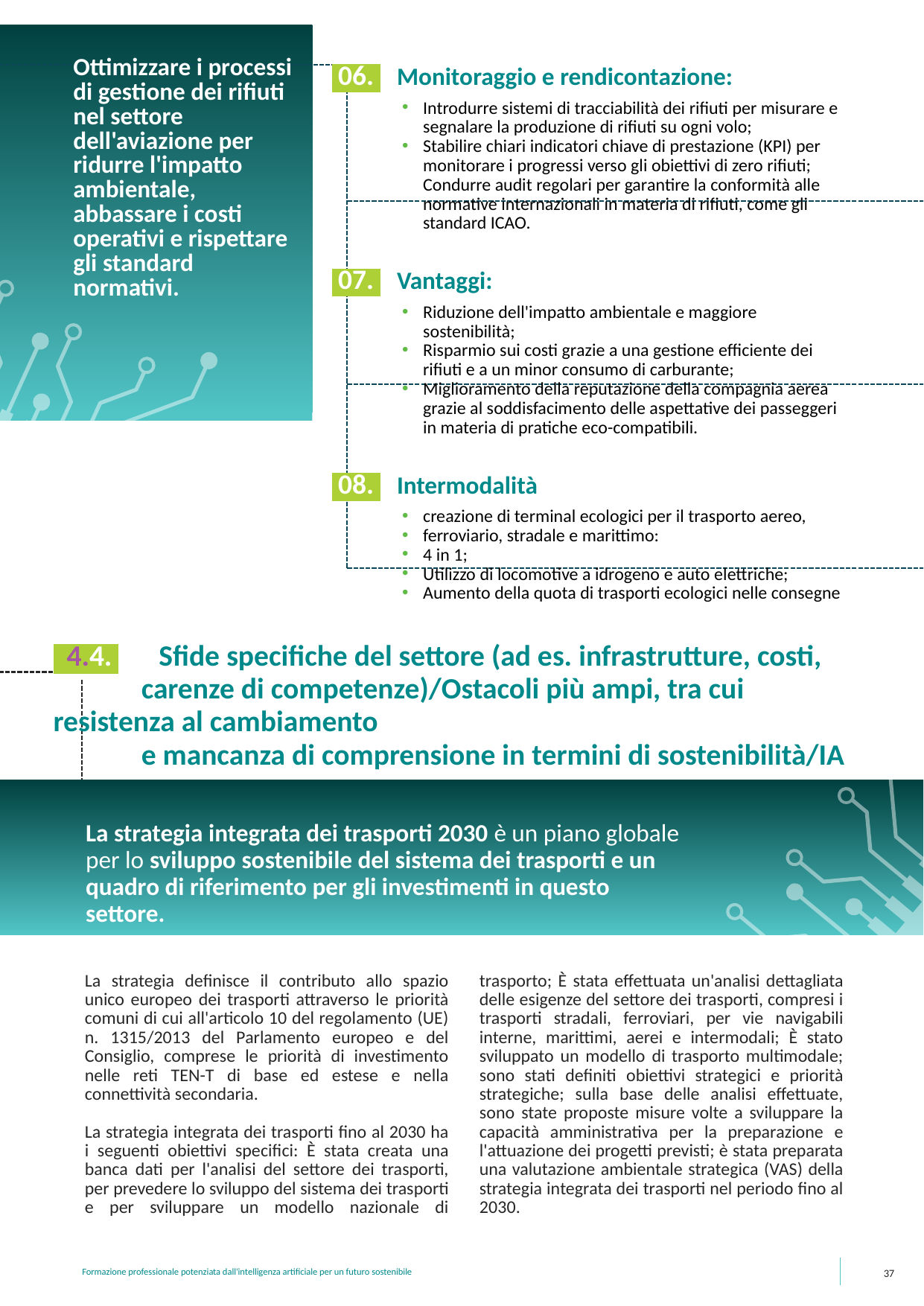

06.    Monitoraggio e rendicontazione:

Introdurre sistemi di tracciabilità dei rifiuti per misurare e segnalare la produzione di rifiuti su ogni volo;
Stabilire chiari indicatori chiave di prestazione (KPI) per monitorare i progressi verso gli obiettivi di zero rifiuti; Condurre audit regolari per garantire la conformità alle normative internazionali in materia di rifiuti, come gli standard ICAO.

 07.    Vantaggi:

Riduzione dell'impatto ambientale e maggiore sostenibilità;
Risparmio sui costi grazie a una gestione efficiente dei rifiuti e a un minor consumo di carburante;
Miglioramento della reputazione della compagnia aerea grazie al soddisfacimento delle aspettative dei passeggeri in materia di pratiche eco-compatibili.

 08.    Intermodalità

creazione di terminal ecologici per il trasporto aereo,
ferroviario, stradale e marittimo:
4 in 1;
Utilizzo di locomotive a idrogeno e auto elettriche;
Aumento della quota di trasporti ecologici nelle consegne
Ottimizzare i processi di gestione dei rifiuti nel settore dell'aviazione per ridurre l'impatto ambientale, abbassare i costi operativi e rispettare gli standard normativi.

  4.4.       Sfide specifiche del settore (ad es. infrastrutture, costi,
	  carenze di competenze)/Ostacoli più ampi, tra cui resistenza al cambiamento
	  e mancanza di comprensione in termini di sostenibilità/IA

La strategia integrata dei trasporti 2030 è un piano globale per lo sviluppo sostenibile del sistema dei trasporti e un quadro di riferimento per gli investimenti in questo settore.
La strategia definisce il contributo allo spazio unico europeo dei trasporti attraverso le priorità comuni di cui all'articolo 10 del regolamento (UE) n. 1315/2013 del Parlamento europeo e del Consiglio, comprese le priorità di investimento nelle reti TEN-T di base ed estese e nella connettività secondaria.

La strategia integrata dei trasporti fino al 2030 ha i seguenti obiettivi specifici: È stata creata una banca dati per l'analisi del settore dei trasporti, per prevedere lo sviluppo del sistema dei trasporti e per sviluppare un modello nazionale di trasporto; È stata effettuata un'analisi dettagliata delle esigenze del settore dei trasporti, compresi i trasporti stradali, ferroviari, per vie navigabili interne, marittimi, aerei e intermodali; È stato sviluppato un modello di trasporto multimodale; sono stati definiti obiettivi strategici e priorità strategiche; sulla base delle analisi effettuate, sono state proposte misure volte a sviluppare la capacità amministrativa per la preparazione e l'attuazione dei progetti previsti; è stata preparata una valutazione ambientale strategica (VAS) della strategia integrata dei trasporti nel periodo fino al 2030.
37